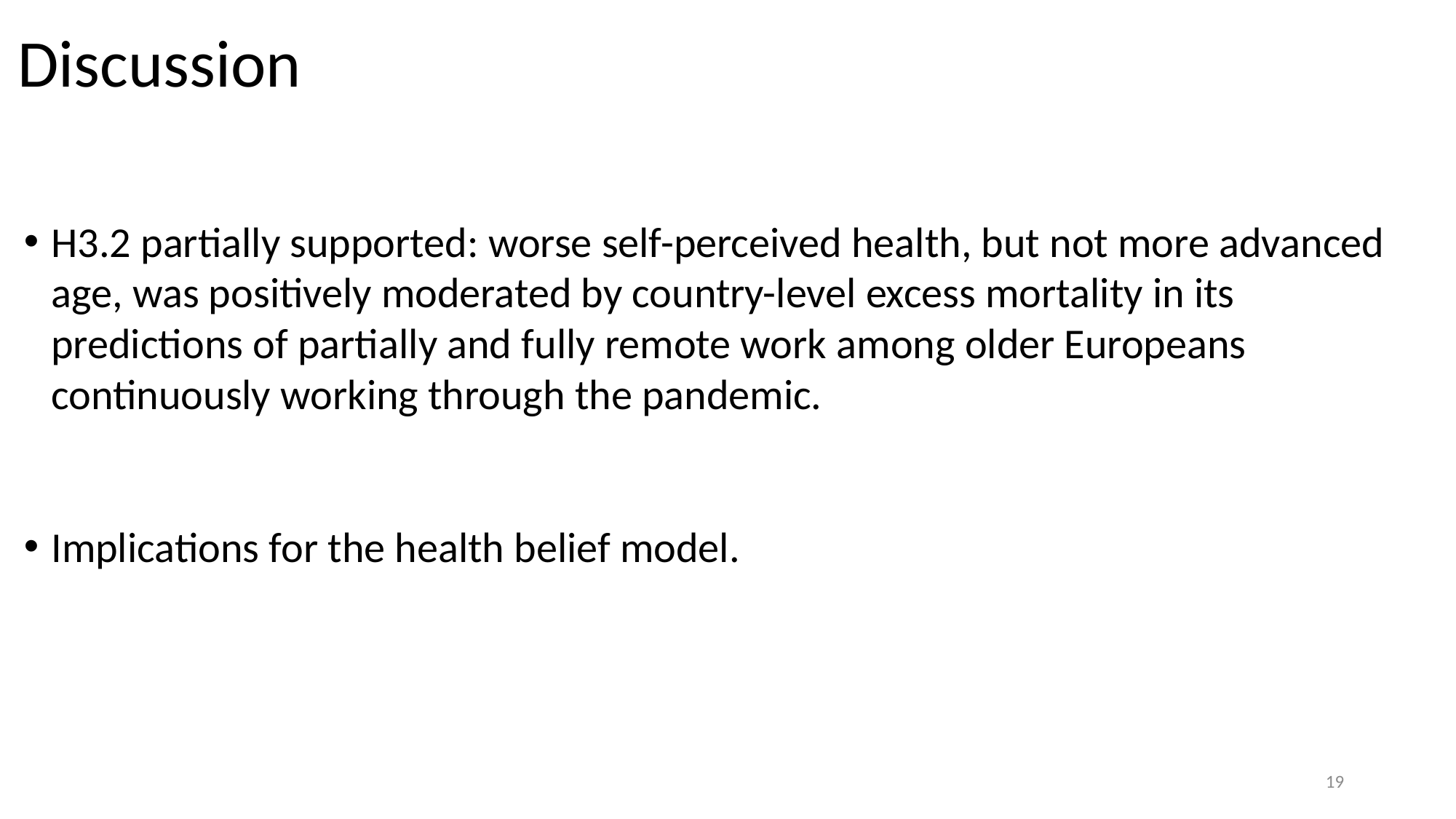

# Discussion

H3.2 partially supported: worse self-perceived health, but not more advanced age, was positively moderated by country-level excess mortality in its predictions of partially and fully remote work among older Europeans continuously working through the pandemic.

Implications for the health belief model.

19